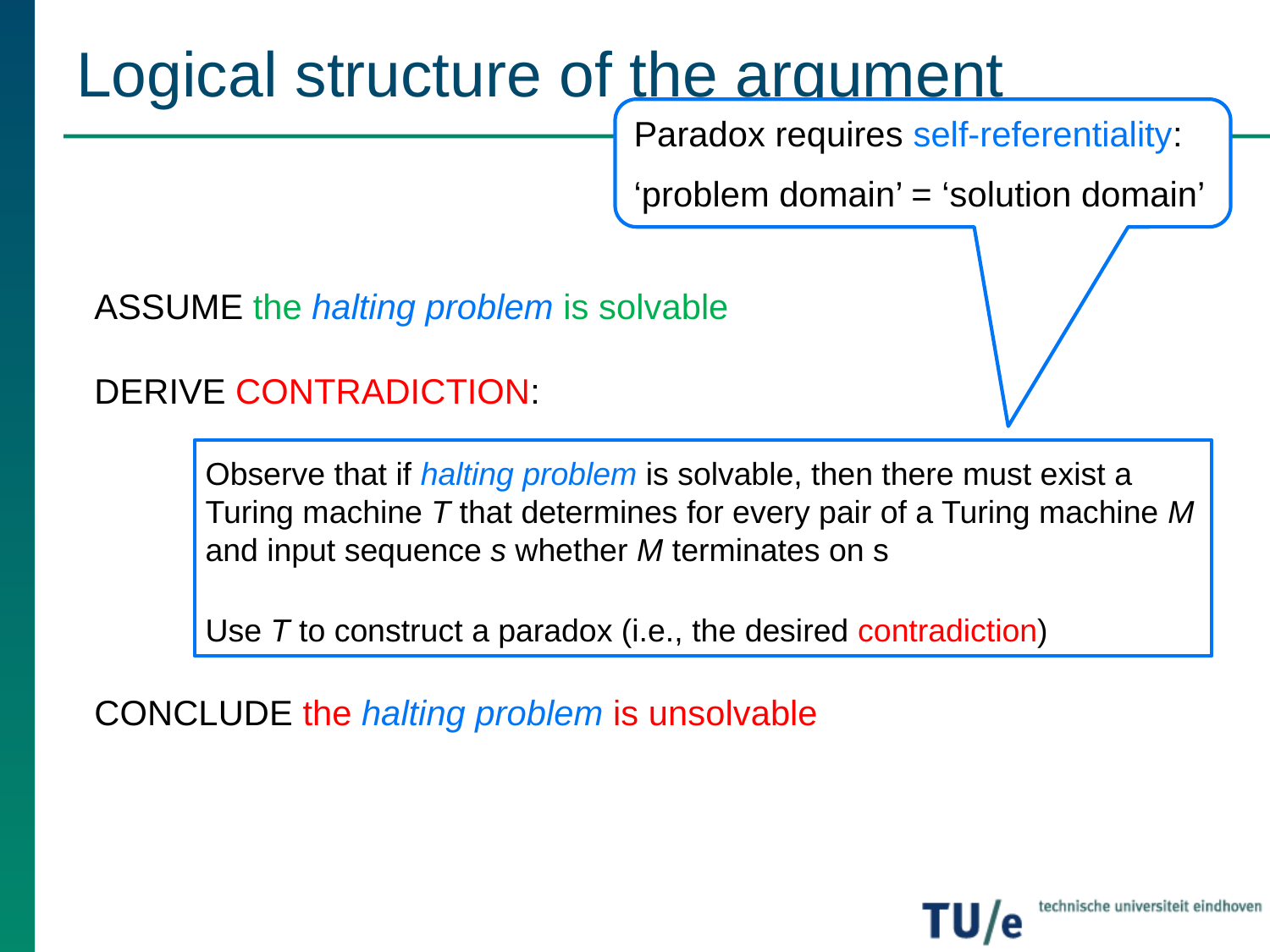

# Logical structure of the argument
Paradox requires self-referentiality:
‘problem domain’ = ‘solution domain’
ASSUME the halting problem is solvable

DERIVE CONTRADICTION:

Observe that if halting problem is solvable, then there must exist a Turing machine T that determines for every pair of a Turing machine M and input sequence s whether M terminates on s

Use T to construct a paradox (i.e., the desired contradiction)

CONCLUDE the halting problem is unsolvable